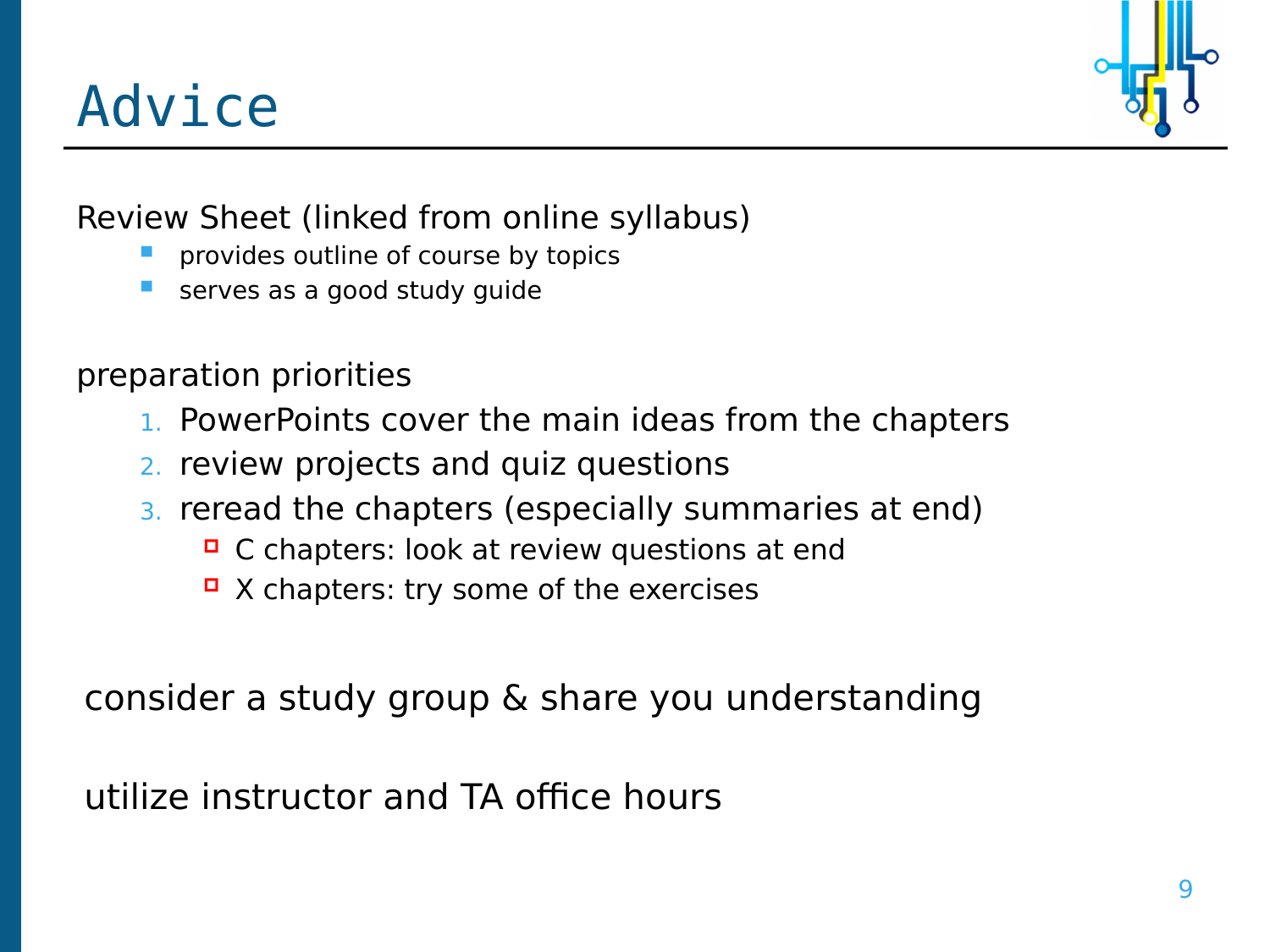

# Advice
Review Sheet (linked from online syllabus)
provides outline of course by topics
serves as a good study guide

preparation priorities
PowerPoints cover the main ideas from the chapters
review projects and quiz questions
reread the chapters (especially summaries at end)
C chapters: look at review questions at end
X chapters: try some of the exercises

consider a study group & share you understanding

utilize instructor and TA office hours
9